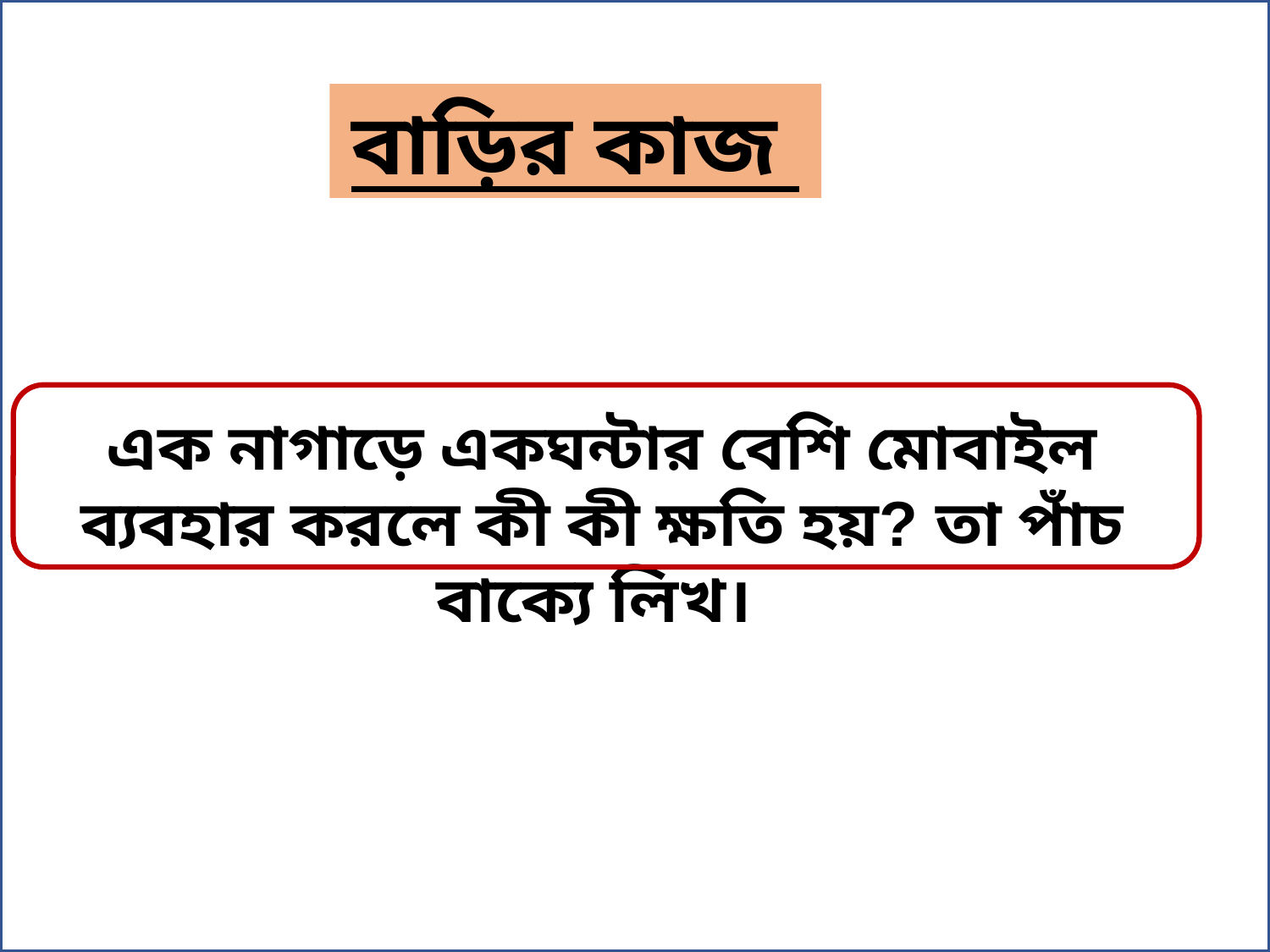

বাড়ির কাজ

এক নাগাড়ে একঘন্টার বেশি মোবাইল ব্যবহার করলে কী কী ক্ষতি হয়? তা পাঁচ বাক্যে লিখ।